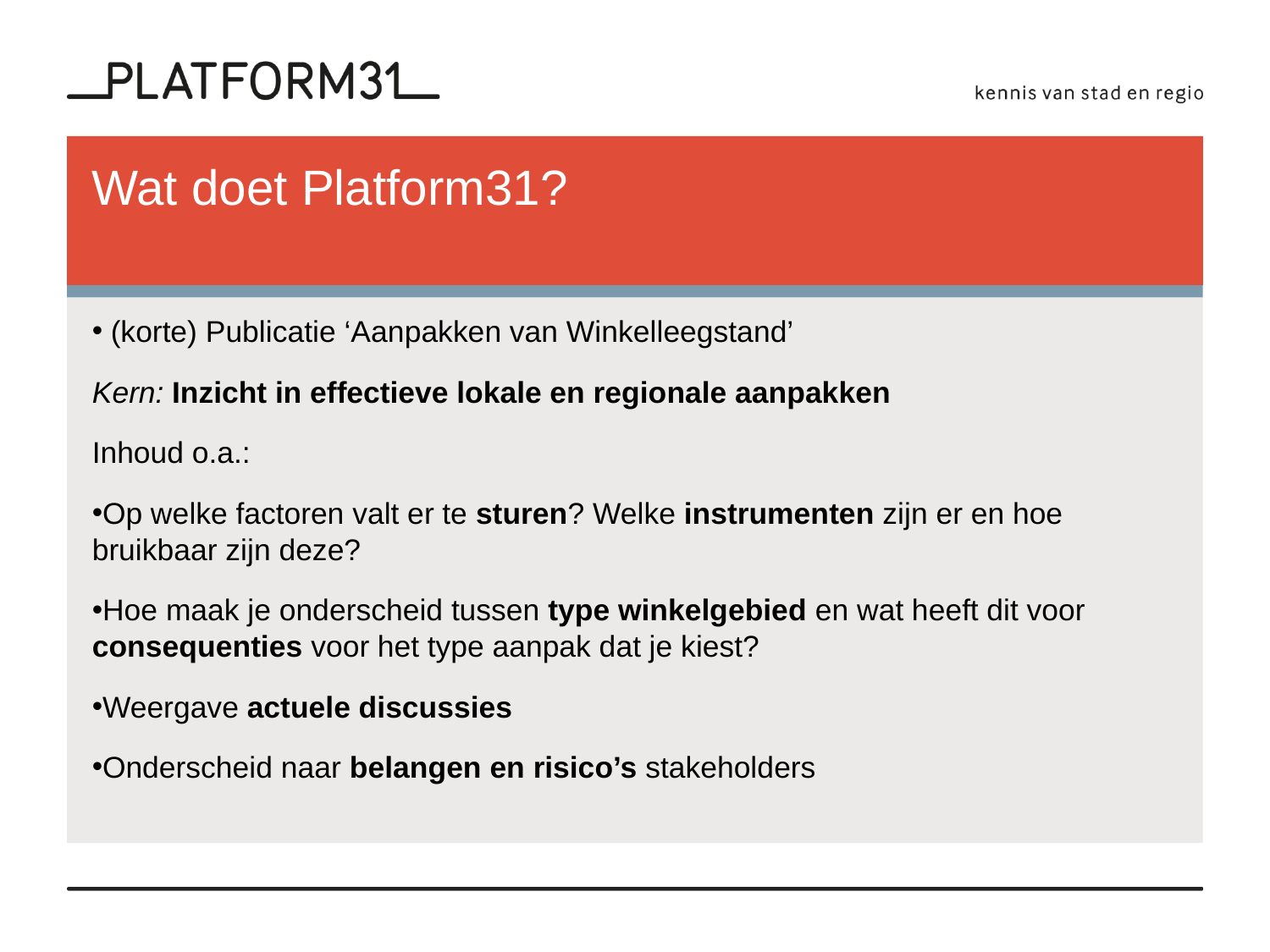

# Wat doet Platform31?
 (korte) Publicatie ‘Aanpakken van Winkelleegstand’
Kern: Inzicht in effectieve lokale en regionale aanpakken
Inhoud o.a.:
Op welke factoren valt er te sturen? Welke instrumenten zijn er en hoe bruikbaar zijn deze?
Hoe maak je onderscheid tussen type winkelgebied en wat heeft dit voor consequenties voor het type aanpak dat je kiest?
Weergave actuele discussies
Onderscheid naar belangen en risico’s stakeholders